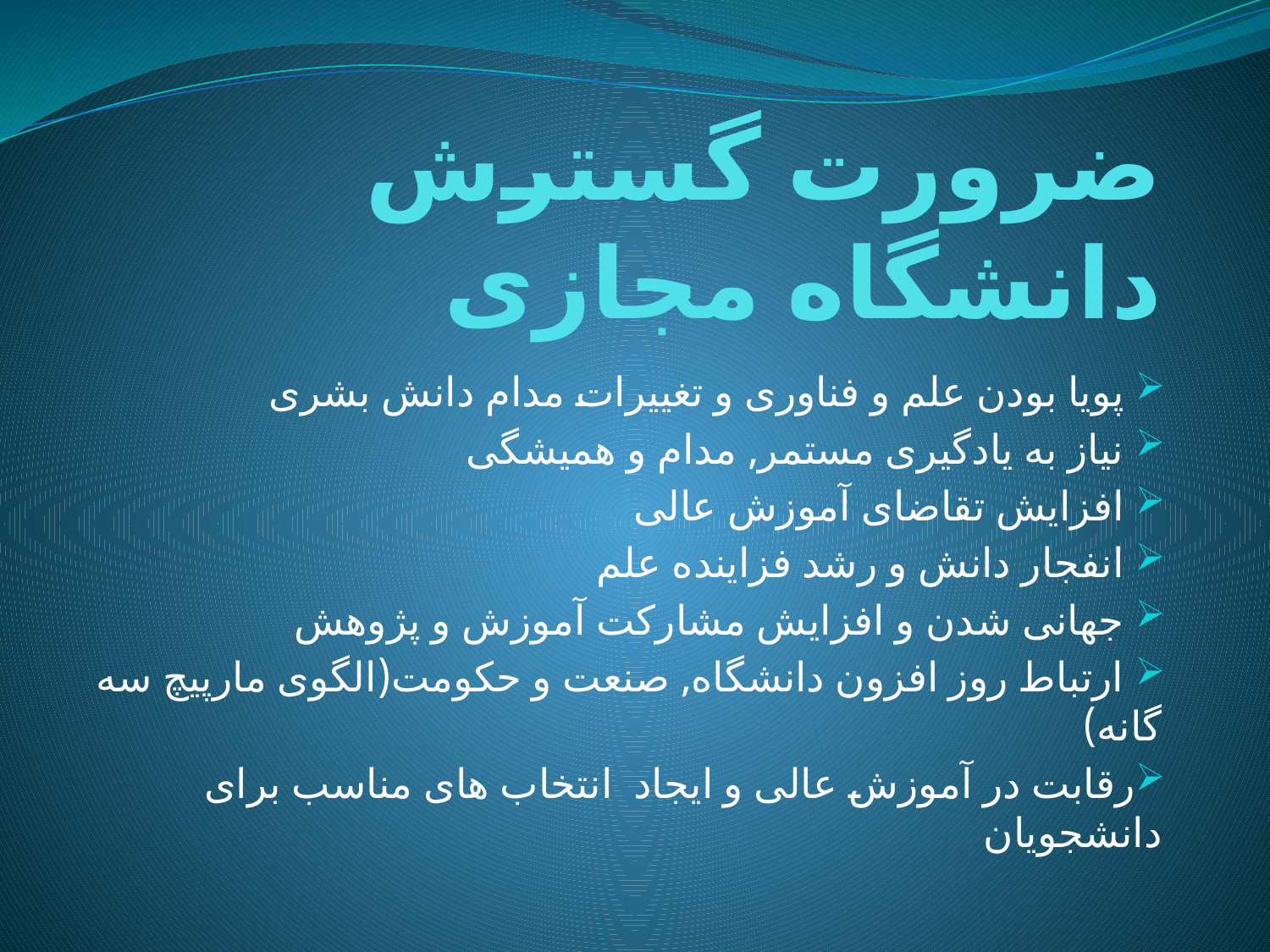

# ضرورت گسترش دانشگاه مجازی
 پویا بودن علم و فناوری و تغییرات مدام دانش بشری
 نیاز به یادگیری مستمر, مدام و همیشگی
 افزایش تقاضای آموزش عالی
 انفجار دانش و رشد فزاینده علم
 جهانی شدن و افزایش مشارکت آموزش و پژوهش
 ارتباط روز افزون دانشگاه, صنعت و حکومت(الگوی مارپیچ سه گانه)
رقابت در آموزش عالی و ایجاد  انتخاب های مناسب برای دانشجویان